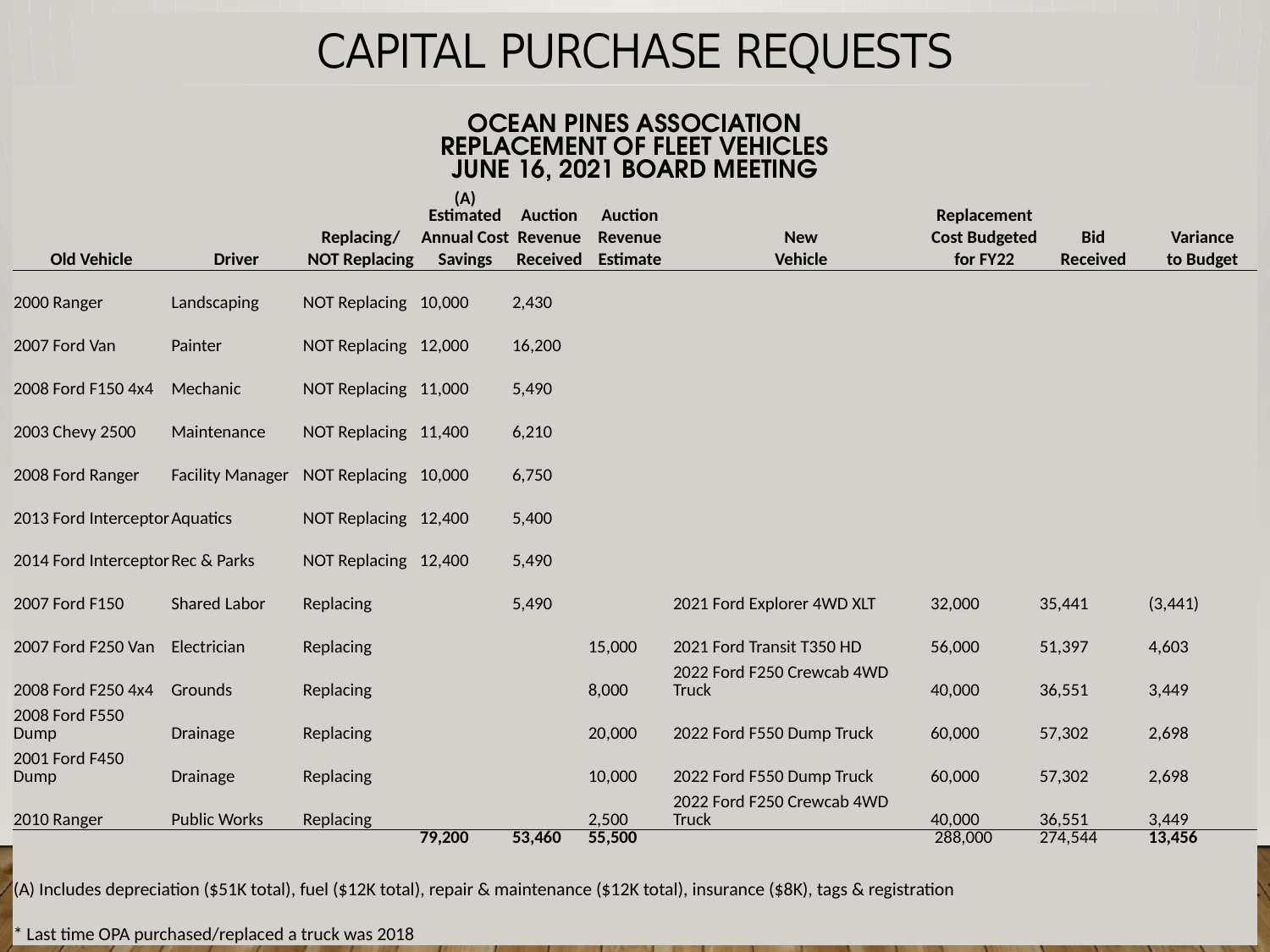

CAPITAL PURCHASE REQUESTS
| OCEAN PINES ASSOCIATION REPLACEMENT OF FLEET VEHICLES JUNE 16, 2021 BOARD MEETING |  |  |  |  |  |  |  |  |  |
| --- | --- | --- | --- | --- | --- | --- | --- | --- | --- |
|  |  |  | (A) Estimated | Auction | Auction |  | Replacement |  |  |
|  |  | Replacing/ | Annual Cost | Revenue | Revenue | New | Cost Budgeted | Bid | Variance |
| Old Vehicle | Driver | NOT Replacing | Savings | Received | Estimate | Vehicle | for FY22 | Received | to Budget |
| 2000 Ranger | Landscaping | NOT Replacing | 10,000 | 2,430 |  |  |  |  |  |
| 2007 Ford Van | Painter | NOT Replacing | 12,000 | 16,200 |  |  |  |  |  |
| 2008 Ford F150 4x4 | Mechanic | NOT Replacing | 11,000 | 5,490 |  |  |  |  |  |
| 2003 Chevy 2500 | Maintenance | NOT Replacing | 11,400 | 6,210 |  |  |  |  |  |
| 2008 Ford Ranger | Facility Manager | NOT Replacing | 10,000 | 6,750 |  |  |  |  |  |
| 2013 Ford Interceptor | Aquatics | NOT Replacing | 12,400 | 5,400 |  |  |  |  |  |
| 2014 Ford Interceptor | Rec & Parks | NOT Replacing | 12,400 | 5,490 |  |  |  |  |  |
| 2007 Ford F150 | Shared Labor | Replacing |  | 5,490 |  | 2021 Ford Explorer 4WD XLT | 32,000 | 35,441 | (3,441) |
| 2007 Ford F250 Van | Electrician | Replacing |  |  | 15,000 | 2021 Ford Transit T350 HD | 56,000 | 51,397 | 4,603 |
| 2008 Ford F250 4x4 | Grounds | Replacing |  |  | 8,000 | 2022 Ford F250 Crewcab 4WD Truck | 40,000 | 36,551 | 3,449 |
| 2008 Ford F550 Dump | Drainage | Replacing |  |  | 20,000 | 2022 Ford F550 Dump Truck | 60,000 | 57,302 | 2,698 |
| 2001 Ford F450 Dump | Drainage | Replacing |  |  | 10,000 | 2022 Ford F550 Dump Truck | 60,000 | 57,302 | 2,698 |
| 2010 Ranger | Public Works | Replacing |  |  | 2,500 | 2022 Ford F250 Crewcab 4WD Truck | 40,000 | 36,551 | 3,449 |
|  |  |  | 79,200 | 53,460 | 55,500 |  | 288,000 | 274,544 | 13,456 |
|  |  |  |  |  |  |  |  |  |  |
| (A) Includes depreciation ($51K total), fuel ($12K total), repair & maintenance ($12K total), insurance ($8K), tags & registration |  |  |  |  |  |  |  |  |  |
| \* Last time OPA purchased/replaced a truck was 2018 |  |  |  |  |  |  |  |  |  |